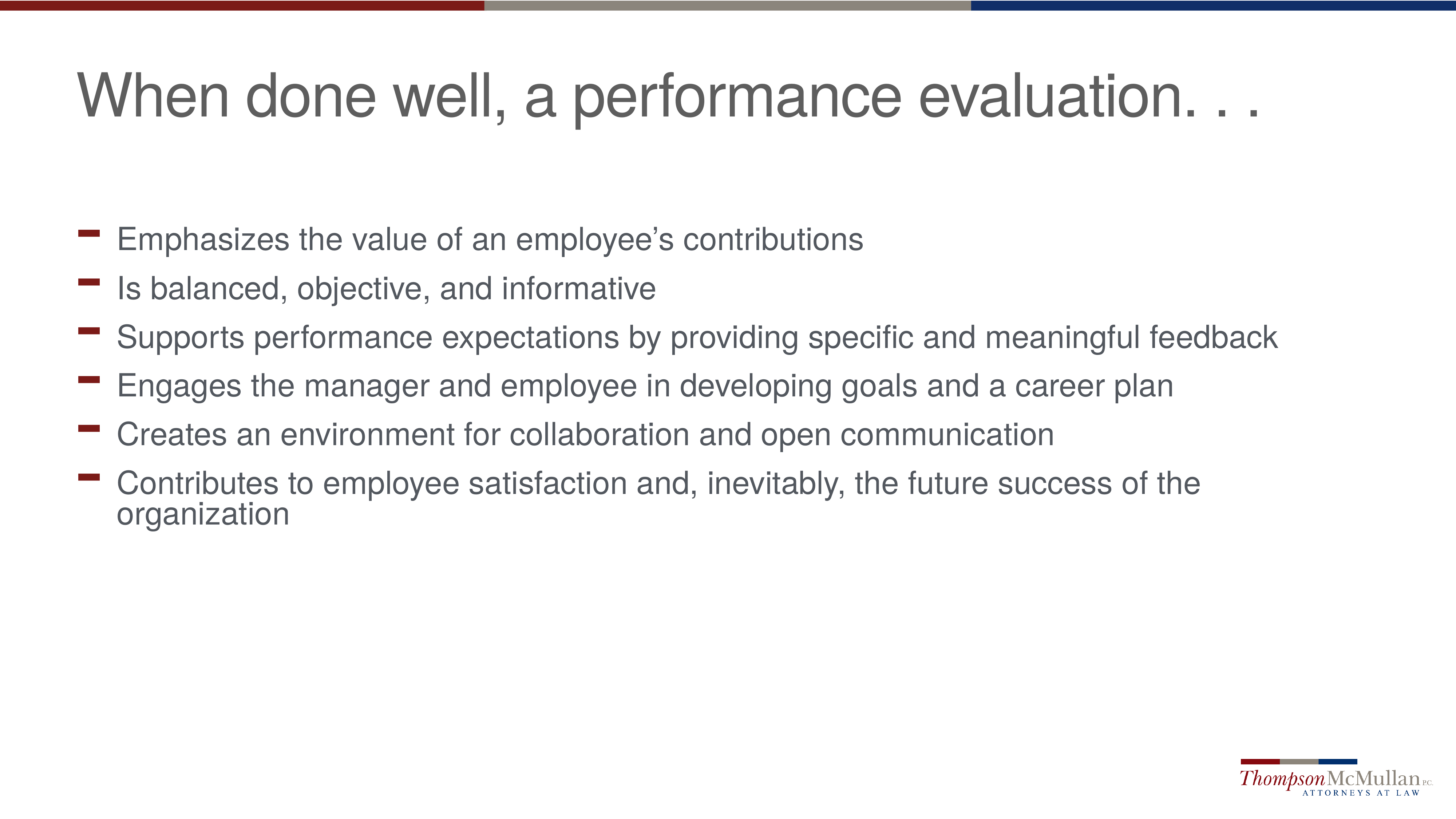

# When done well, a performance evaluation. . .
Emphasizes the value of an employee’s contributions
Is balanced, objective, and informative
Supports performance expectations by providing specific and meaningful feedback
Engages the manager and employee in developing goals and a career plan
Creates an environment for collaboration and open communication
Contributes to employee satisfaction and, inevitably, the future success of the organization